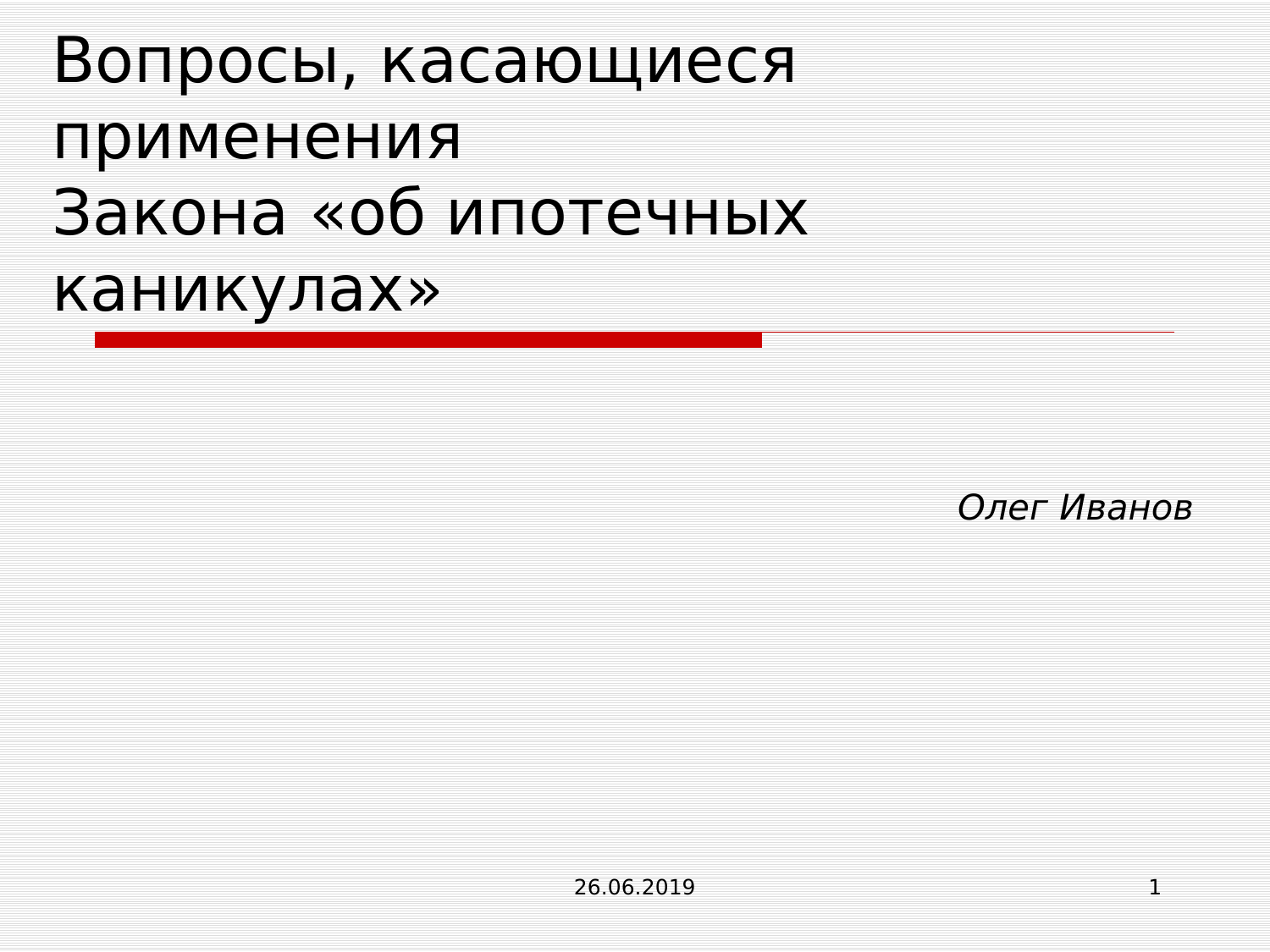

# Вопросы, касающиеся применения Закона «об ипотечных каникулах»
Олег Иванов
26.06.2019
1